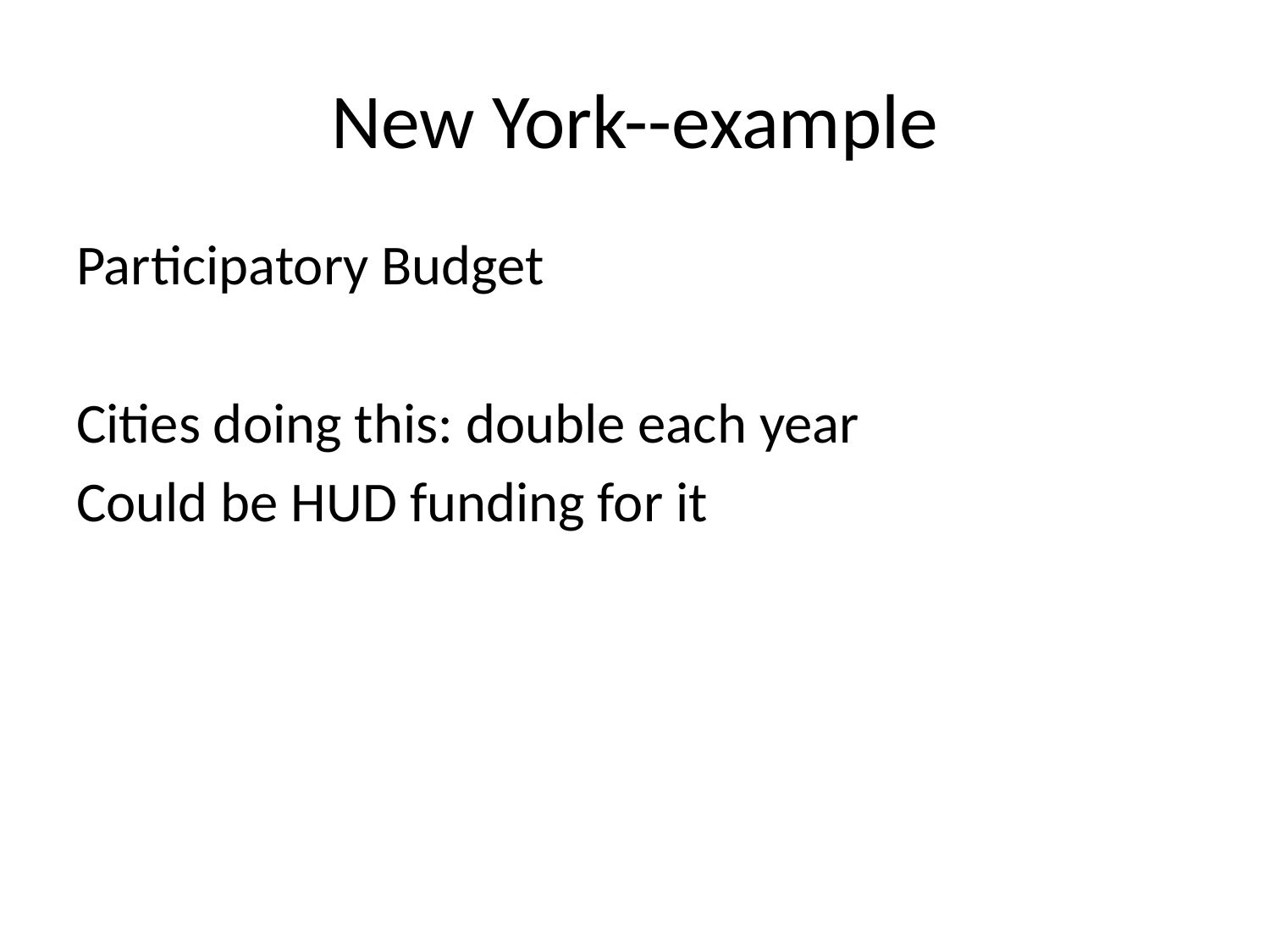

# New York--example
Participatory Budget

Cities doing this: double each year
Could be HUD funding for it